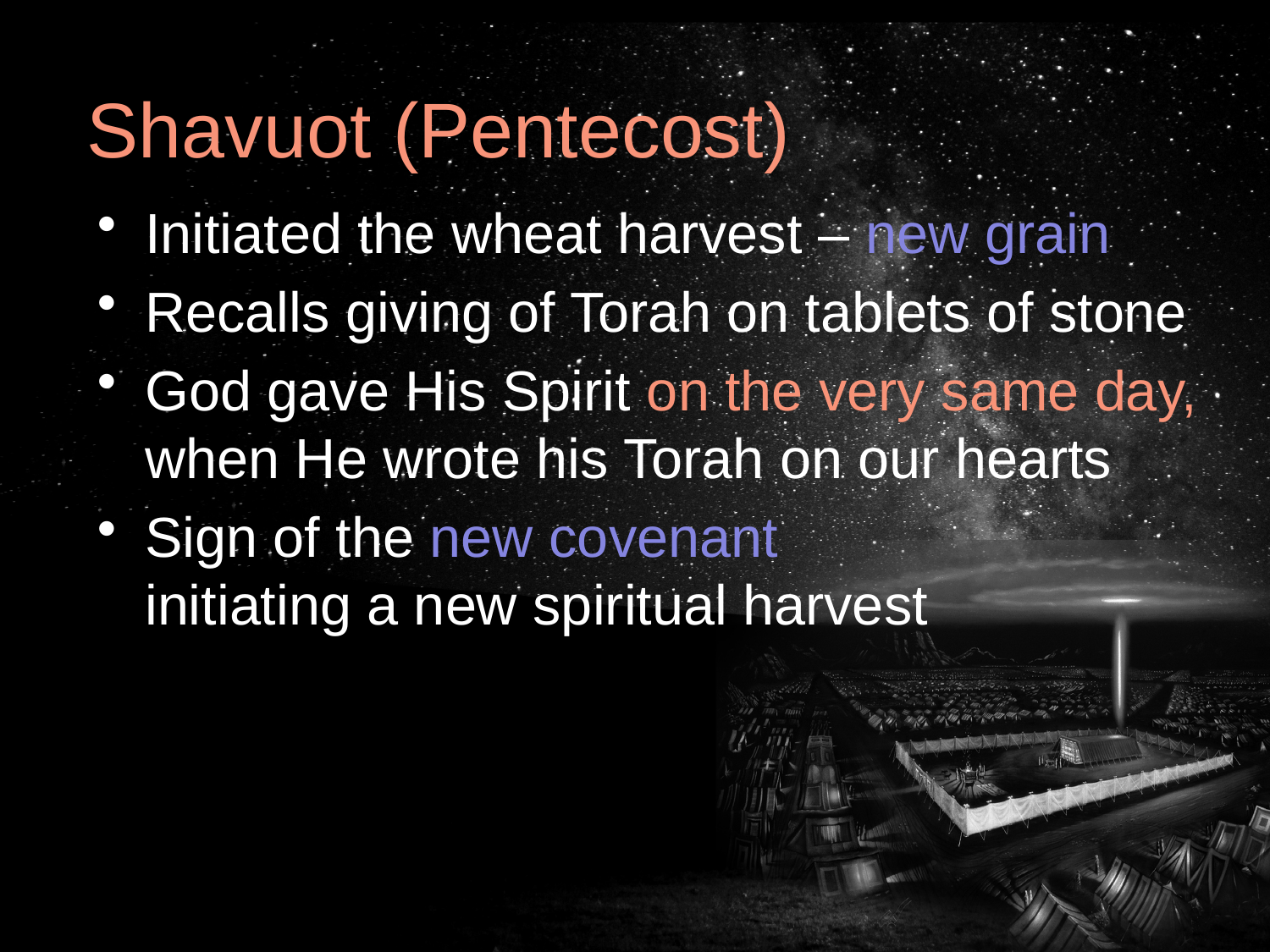

# Shavuot (Pentecost)
Initiated the wheat harvest – new grain
Recalls giving of Torah on tablets of stone
God gave His Spirit on the very same day, when He wrote his Torah on our hearts
Sign of the new covenant
initiating a new spiritual harvest